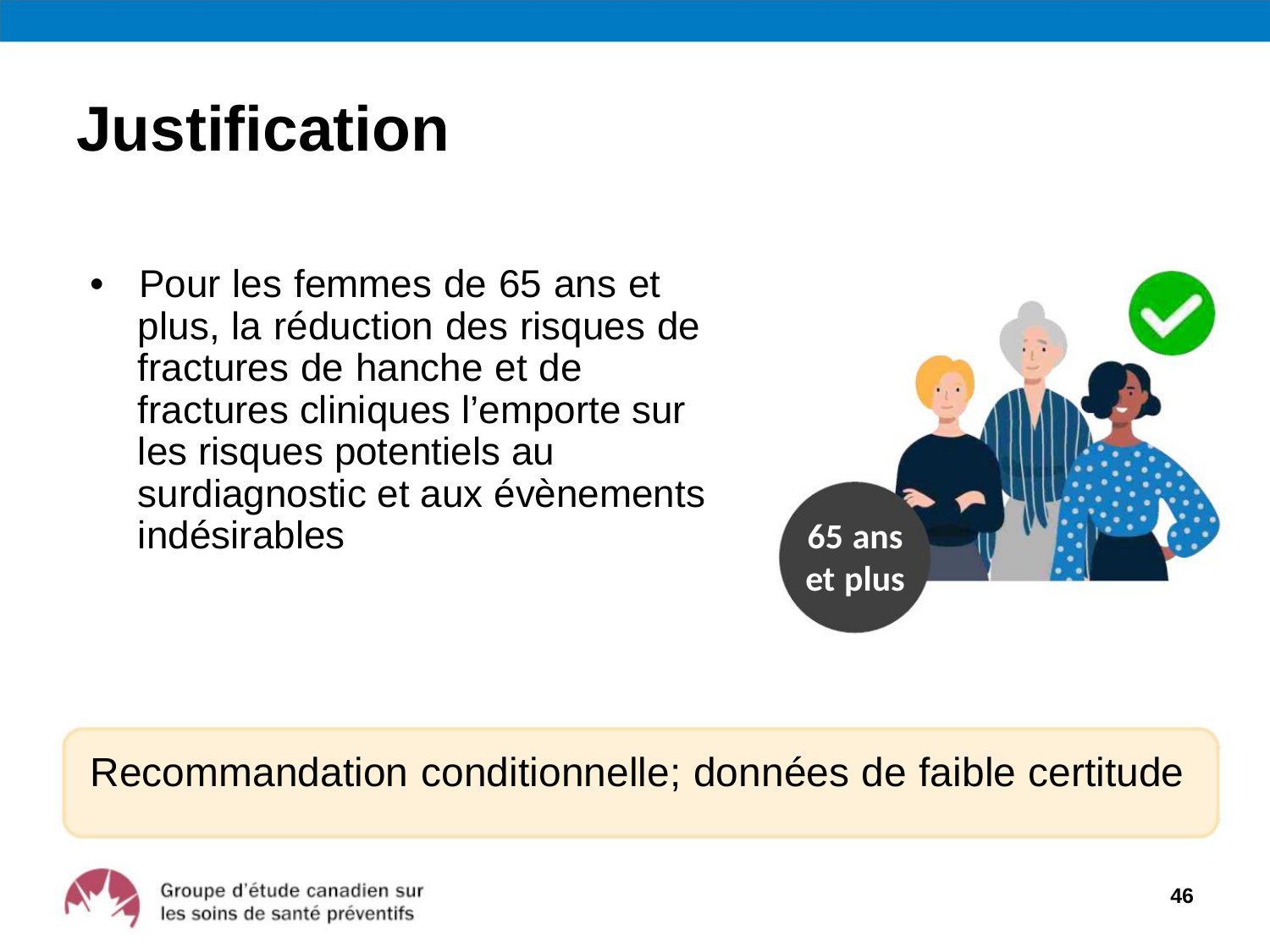

Justification
• Pour les femmes de 65 ans et
plus, la réduction des risques de
fractures de hanche et de fractures cliniques l’emporte sur les risques potentiels au surdiagnostic et aux évènements indésirables
65 ans
et plus
Recommandation conditionnelle; données de faible certitude
46